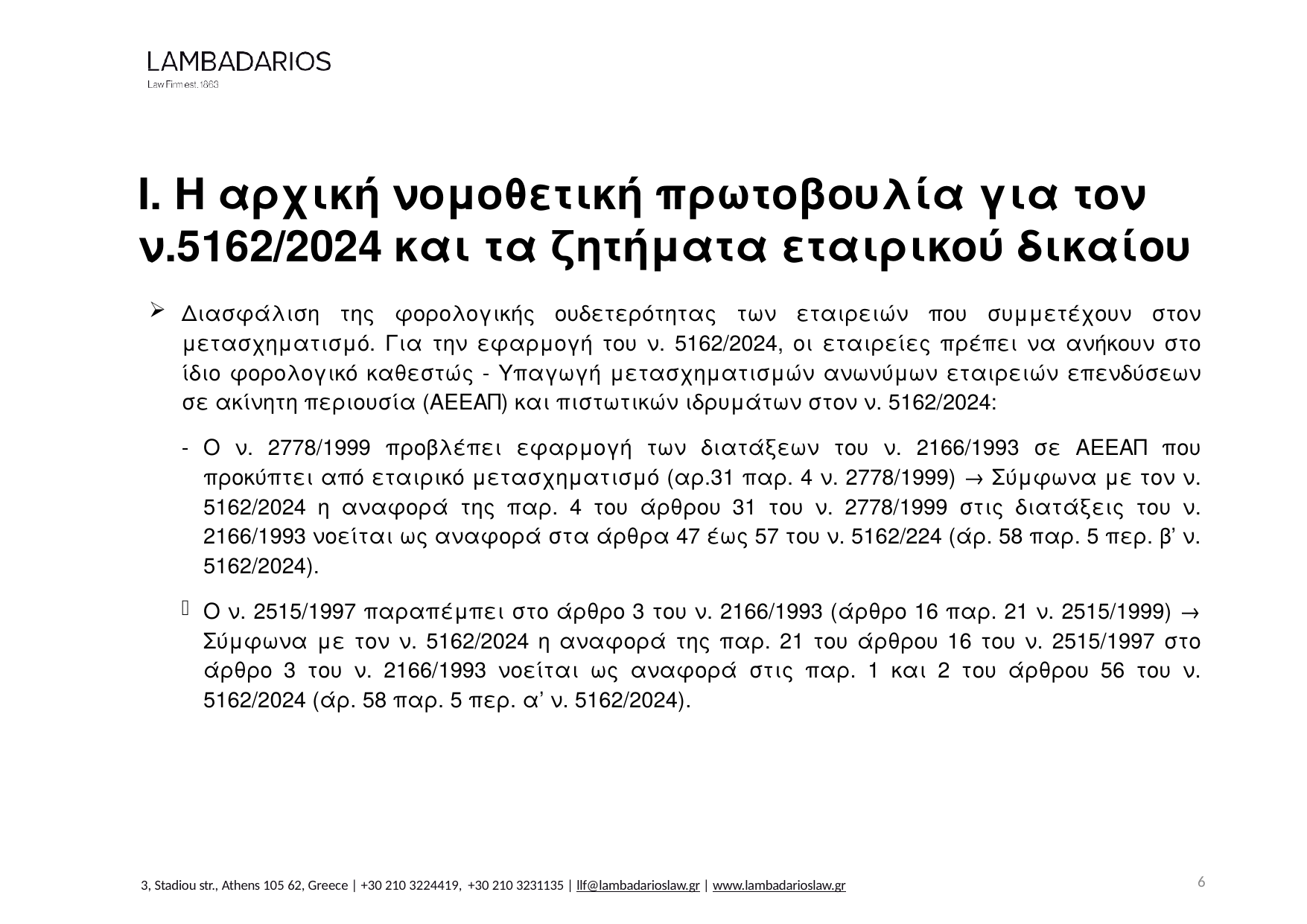

Ι. Η αρχική νομοθετική πρωτοβουλία για τον ν.5162/2024 και τα ζητήματα εταιρικού δικαίου
Διασφάλιση της φορολογικής ουδετερότητας των εταιρειών που συμμετέχουν στον μετασχηματισμό. Για την εφαρμογή του ν. 5162/2024, οι εταιρείες πρέπει να ανήκουν στο ίδιο φορολογικό καθεστώς - Υπαγωγή μετασχηματισμών ανωνύμων εταιρειών επενδύσεων σε ακίνητη περιουσία (ΑΕΕΑΠ) και πιστωτικών ιδρυμάτων στον ν. 5162/2024:
-	Ο ν. 2778/1999 προβλέπει εφαρμογή των διατάξεων του ν. 2166/1993 σε ΑΕΕΑΠ που προκύπτει από εταιρικό μετασχηματισμό (αρ.31 παρ. 4 ν. 2778/1999) → Σύμφωνα με τον ν. 5162/2024 η αναφορά της παρ. 4 του άρθρου 31 του ν. 2778/1999 στις διατάξεις του ν. 2166/1993 νοείται ως αναφορά στα άρθρα 47 έως 57 του ν. 5162/224 (άρ. 58 παρ. 5 περ. β’ ν. 5162/2024).
Ο ν. 2515/1997 παραπέμπει στο άρθρο 3 του ν. 2166/1993 (άρθρο 16 παρ. 21 ν. 2515/1999) → Σύμφωνα με τον ν. 5162/2024 η αναφορά της παρ. 21 του άρθρου 16 του ν. 2515/1997 στο άρθρο 3 του ν. 2166/1993 νοείται ως αναφορά στις παρ. 1 και 2 του άρθρου 56 του ν. 5162/2024 (άρ. 58 παρ. 5 περ. α’ ν. 5162/2024).
6
3, Stadiou str., Athens 105 62, Greece | +30 210 3224419, +30 210 3231135 | llf@lambadarioslaw.gr | www.lambadarioslaw.gr